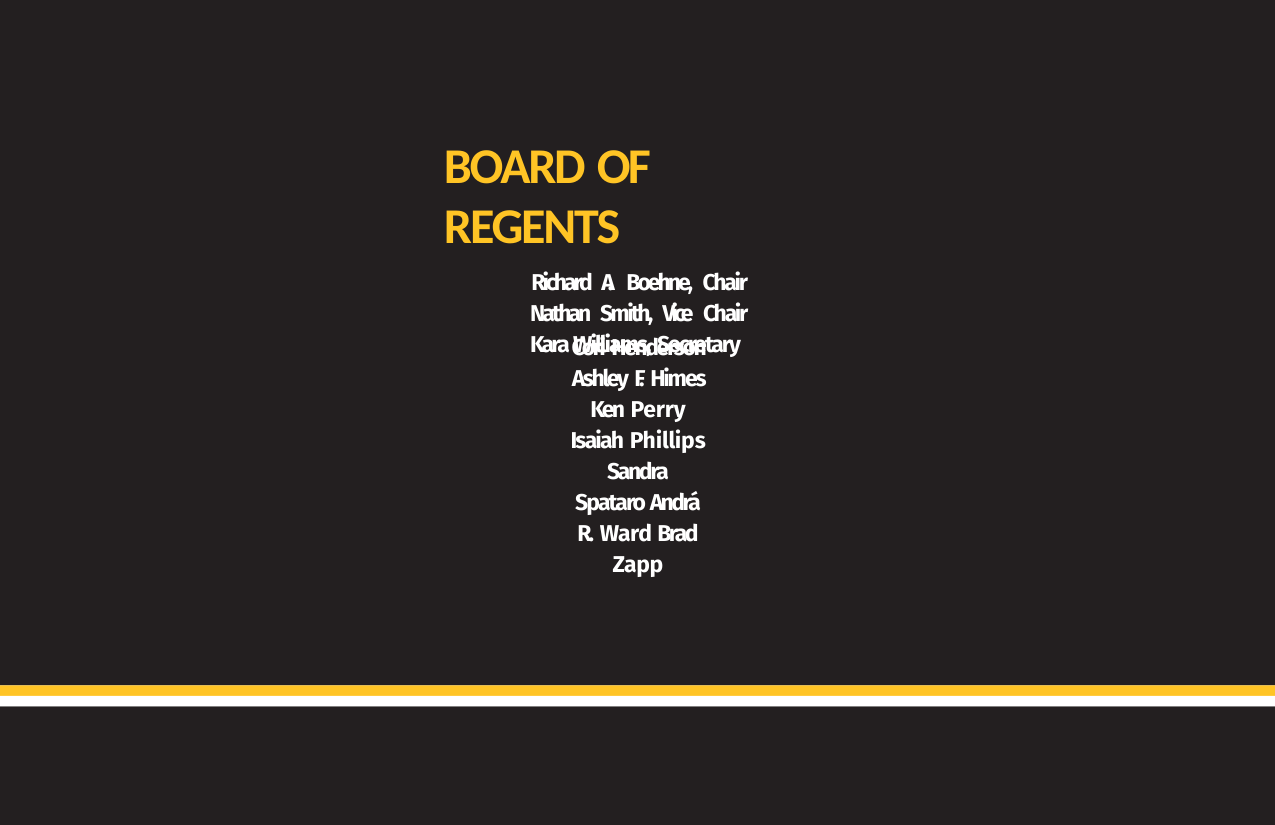

# BOARD OF REGENTS
Richard A. Boehne, Chair Nathan Smith, Vice Chair Kara Williams, Secretary
Cori Henderson Ashley F. Himes Ken Perry Isaiah Phillips Sandra Spataro Andrá R. Ward Brad Zapp